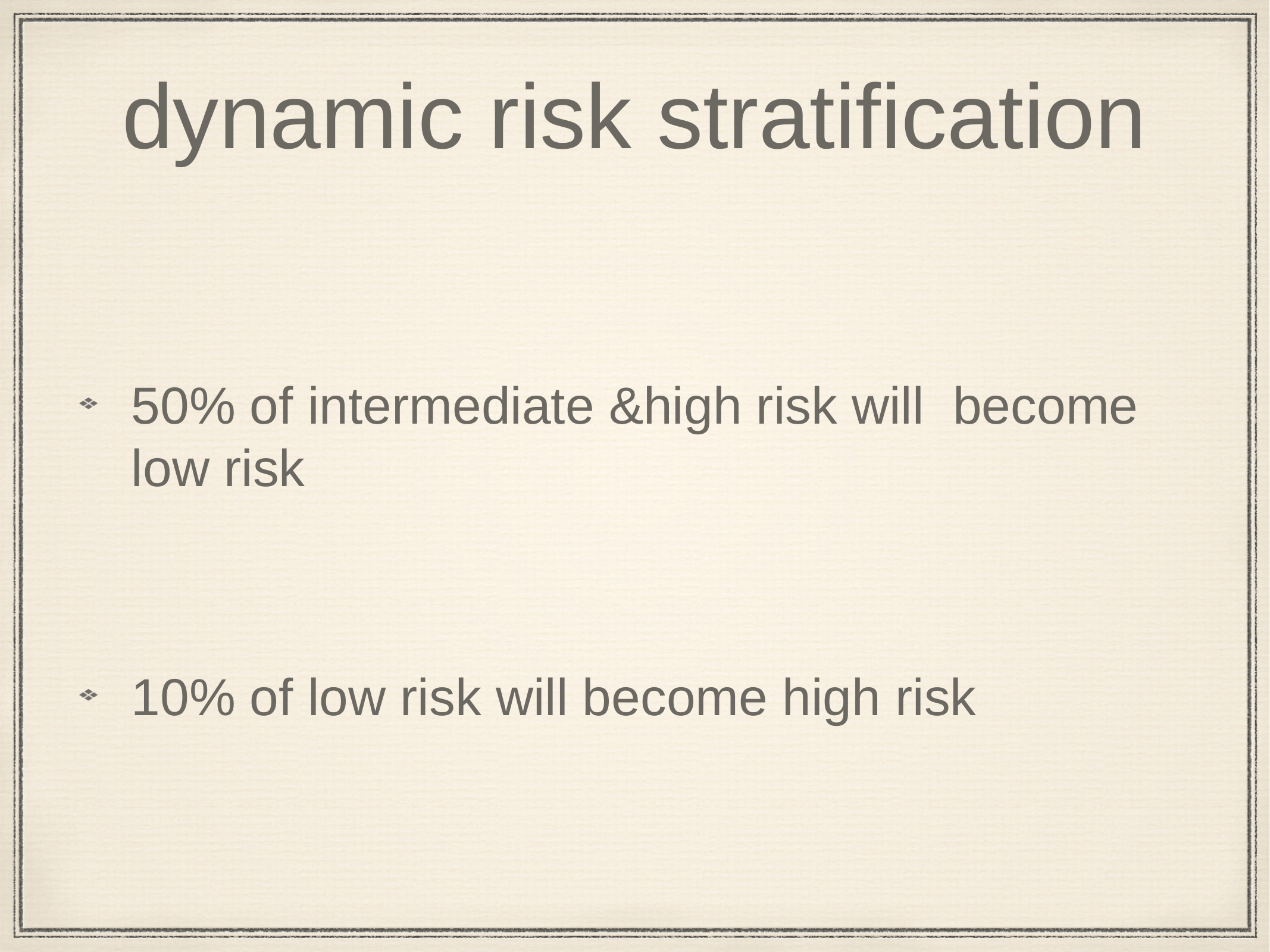

# dynamic risk stratification
50% of intermediate &high risk will  become low risk

10% of low risk will become high risk